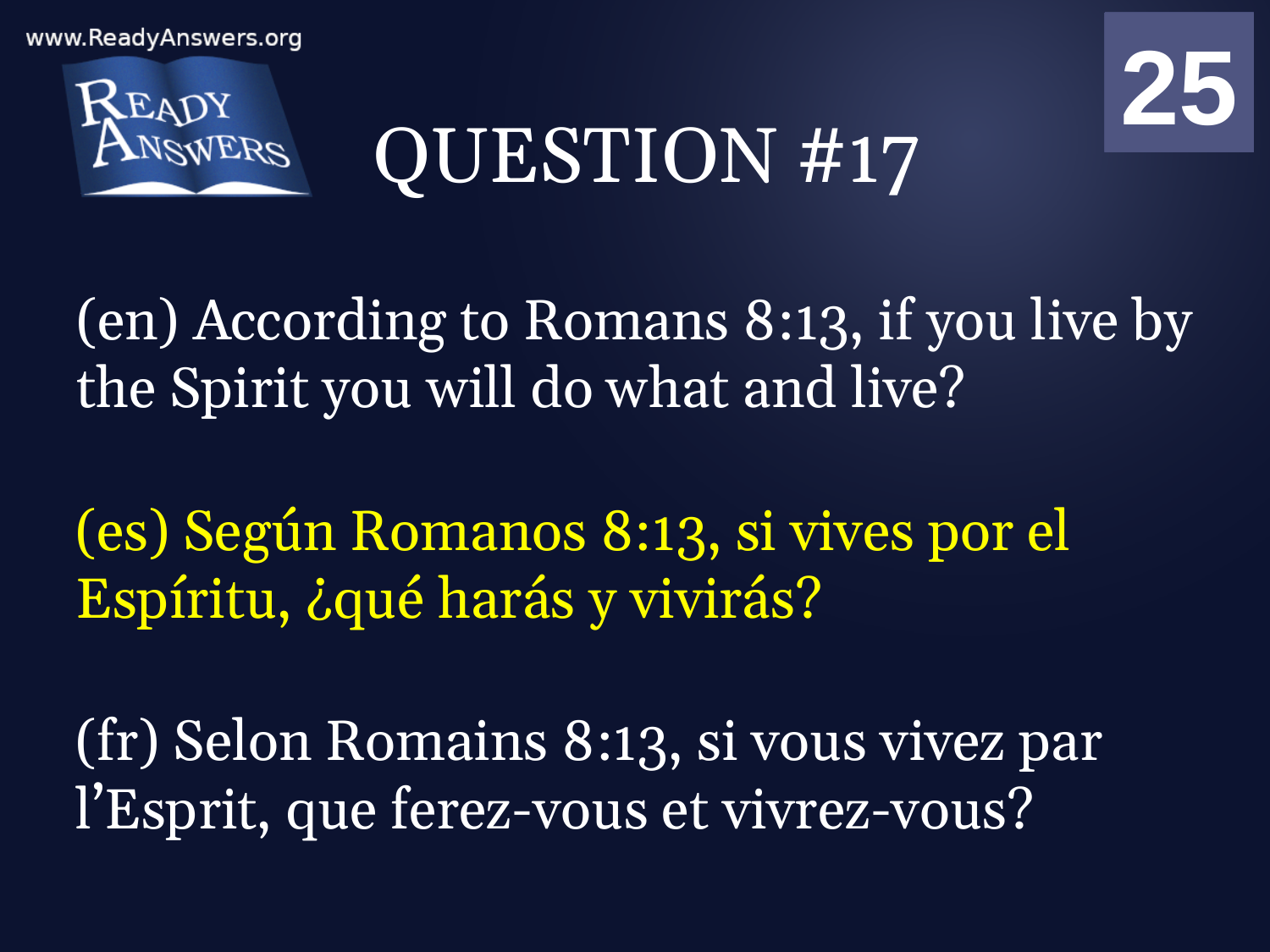

01
02
03
04
05
06
07
08
09
10
11
12
13
14
15
16
17
18
19
20
21
22
23
24
25
00
# QUESTION #17
(en) According to Romans 8:13, if you live by the Spirit you will do what and live?
(es) Según Romanos 8:13, si vives por el Espíritu, ¿qué harás y vivirás?
(fr) Selon Romains 8:13, si vous vivez par l’Esprit, que ferez-vous et vivrez-vous?